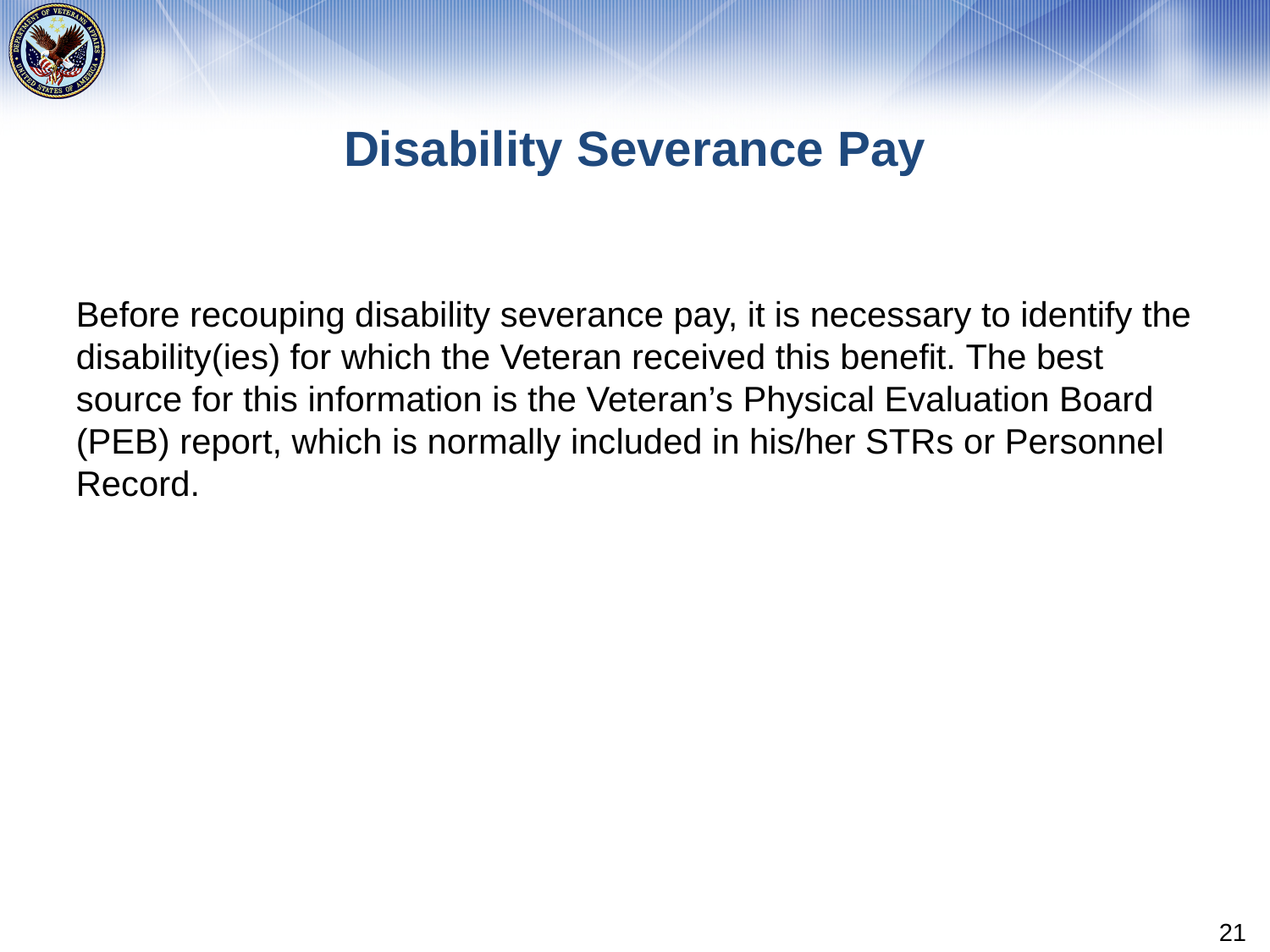

# Disability Severance Pay
Before recouping disability severance pay, it is necessary to identify the disability(ies) for which the Veteran received this benefit. The best source for this information is the Veteran’s Physical Evaluation Board (PEB) report, which is normally included in his/her STRs or Personnel Record.

21